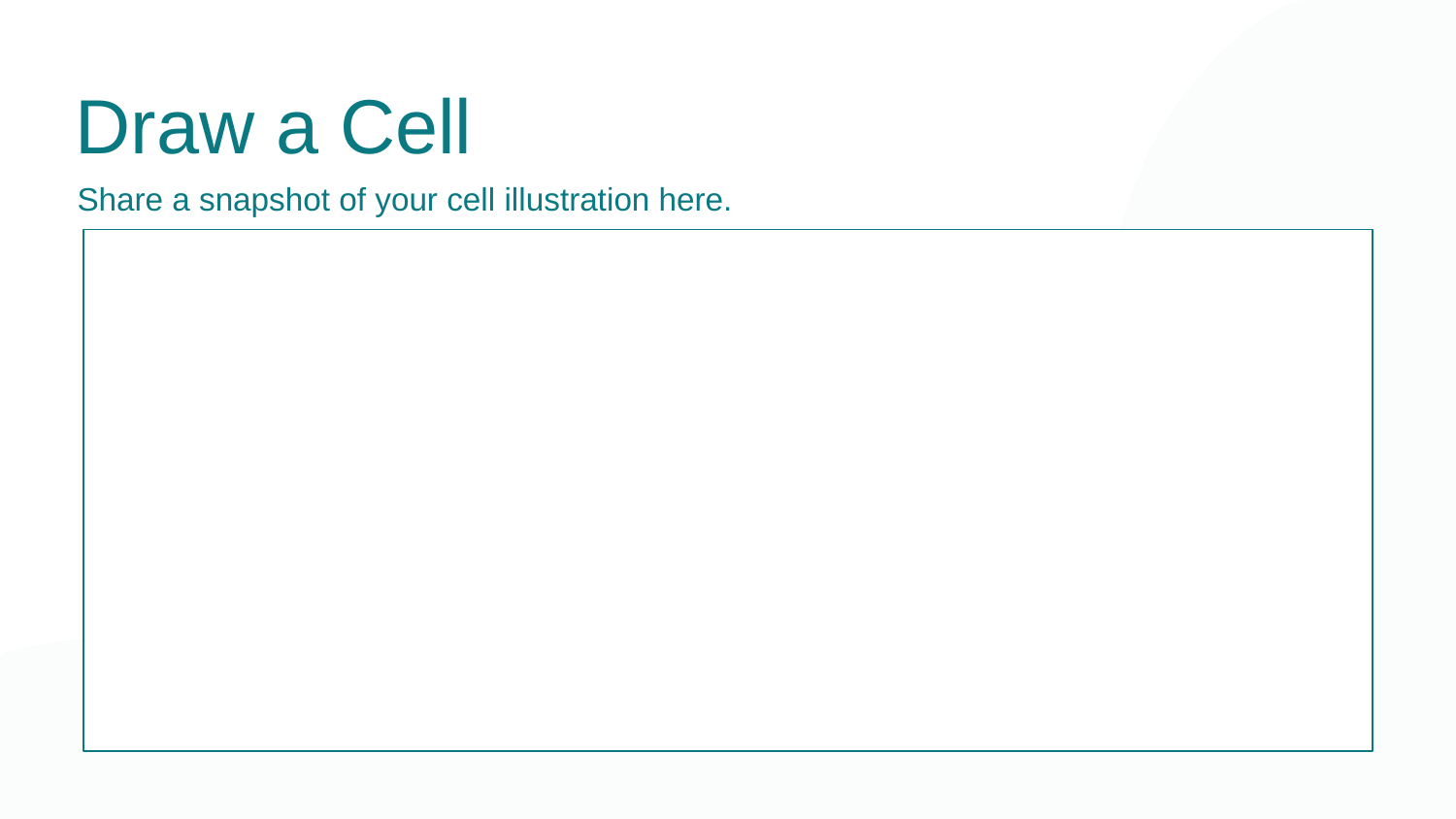

Draw a Cell
Share a snapshot of your cell illustration here.